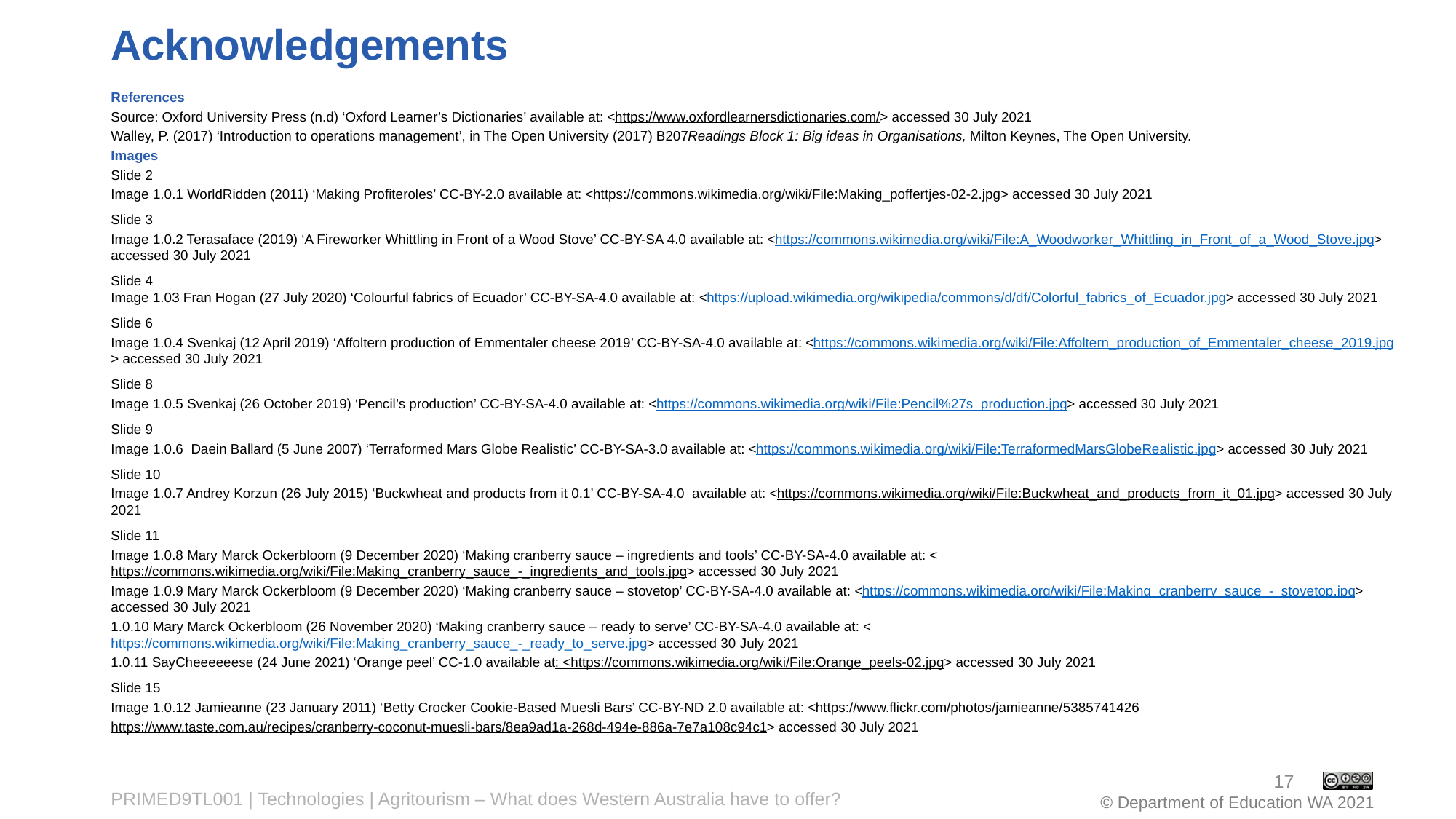

# Acknowledgements
References
Source: Oxford University Press (n.d) ‘Oxford Learner’s Dictionaries’ available at: <https://www.oxfordlearnersdictionaries.com/> accessed 30 July 2021
Walley, P. (2017) ‘Introduction to operations management’, in The Open University (2017) B207Readings Block 1: Big ideas in Organisations, Milton Keynes, The Open University.
Images
Slide 2
Image 1.0.1 WorldRidden (2011) ‘Making Profiteroles’ CC-BY-2.0 available at: <https://commons.wikimedia.org/wiki/File:Making_poffertjes-02-2.jpg> accessed 30 July 2021
Slide 3
Image 1.0.2 Terasaface (2019) ‘A Fireworker Whittling in Front of a Wood Stove’ CC-BY-SA 4.0 available at: <https://commons.wikimedia.org/wiki/File:A_Woodworker_Whittling_in_Front_of_a_Wood_Stove.jpg> accessed 30 July 2021
Slide 4
Image 1.03 Fran Hogan (27 July 2020) ‘Colourful fabrics of Ecuador’ CC-BY-SA-4.0 available at: <https://upload.wikimedia.org/wikipedia/commons/d/df/Colorful_fabrics_of_Ecuador.jpg> accessed 30 July 2021
Slide 6
Image 1.0.4 Svenkaj (12 April 2019) ‘Affoltern production of Emmentaler cheese 2019’ CC-BY-SA-4.0 available at: <https://commons.wikimedia.org/wiki/File:Affoltern_production_of_Emmentaler_cheese_2019.jpg> accessed 30 July 2021
Slide 8
Image 1.0.5 Svenkaj (26 October 2019) ‘Pencil’s production’ CC-BY-SA-4.0 available at: <https://commons.wikimedia.org/wiki/File:Pencil%27s_production.jpg> accessed 30 July 2021
Slide 9
Image 1.0.6  Daein Ballard (5 June 2007) ‘Terraformed Mars Globe Realistic’ CC-BY-SA-3.0 available at: <https://commons.wikimedia.org/wiki/File:TerraformedMarsGlobeRealistic.jpg> accessed 30 July 2021
Slide 10
Image 1.0.7 Andrey Korzun (26 July 2015) ‘Buckwheat and products from it 0.1’ CC-BY-SA-4.0  available at: <https://commons.wikimedia.org/wiki/File:Buckwheat_and_products_from_it_01.jpg> accessed 30 July 2021
Slide 11
Image 1.0.8 Mary Marck Ockerbloom (9 December 2020) ‘Making cranberry sauce – ingredients and tools’ CC-BY-SA-4.0 available at: <https://commons.wikimedia.org/wiki/File:Making_cranberry_sauce_-_ingredients_and_tools.jpg> accessed 30 July 2021
Image 1.0.9 Mary Marck Ockerbloom (9 December 2020) ‘Making cranberry sauce – stovetop’ CC-BY-SA-4.0 available at: <https://commons.wikimedia.org/wiki/File:Making_cranberry_sauce_-_stovetop.jpg> accessed 30 July 2021
1.0.10 Mary Marck Ockerbloom (26 November 2020) ‘Making cranberry sauce – ready to serve’ CC-BY-SA-4.0 available at: <https://commons.wikimedia.org/wiki/File:Making_cranberry_sauce_-_ready_to_serve.jpg> accessed 30 July 2021
1.0.11 SayCheeeeeese (24 June 2021) ‘Orange peel’ CC-1.0 available at: <https://commons.wikimedia.org/wiki/File:Orange_peels-02.jpg> accessed 30 July 2021
Slide 15
Image 1.0.12 Jamieanne (23 January 2011) ‘Betty Crocker Cookie-Based Muesli Bars’ CC-BY-ND 2.0 available at: <https://www.flickr.com/photos/jamieanne/5385741426
https://www.taste.com.au/recipes/cranberry-coconut-muesli-bars/8ea9ad1a-268d-494e-886a-7e7a108c94c1> accessed 30 July 2021

17
PRIMED9TL001 | Technologies | Agritourism – What does Western Australia have to offer?